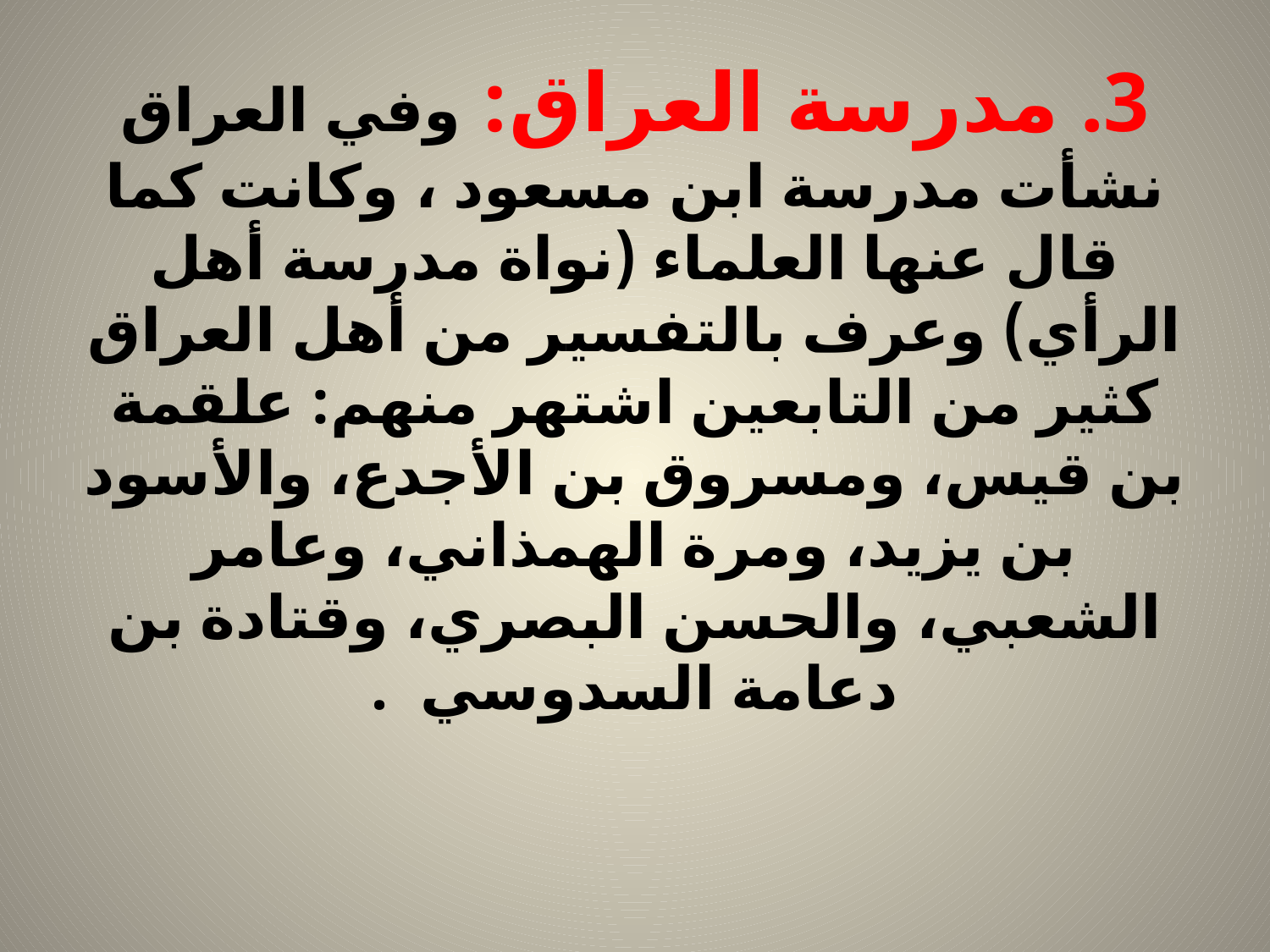

# 3. مدرسة العراق: وفي العراق نشأت مدرسة ابن مسعود ، وكانت كما قال عنها العلماء (نواة مدرسة أهل الرأي) وعرف بالتفسير من أهل العراق كثير من التابعين اشتهر منهم: علقمة بن قيس، ومسروق بن الأجدع، والأسود بن يزيد، ومرة الهمذاني، وعامر الشعبي، والحسن البصري، وقتادة بن دعامة السدوسي  .